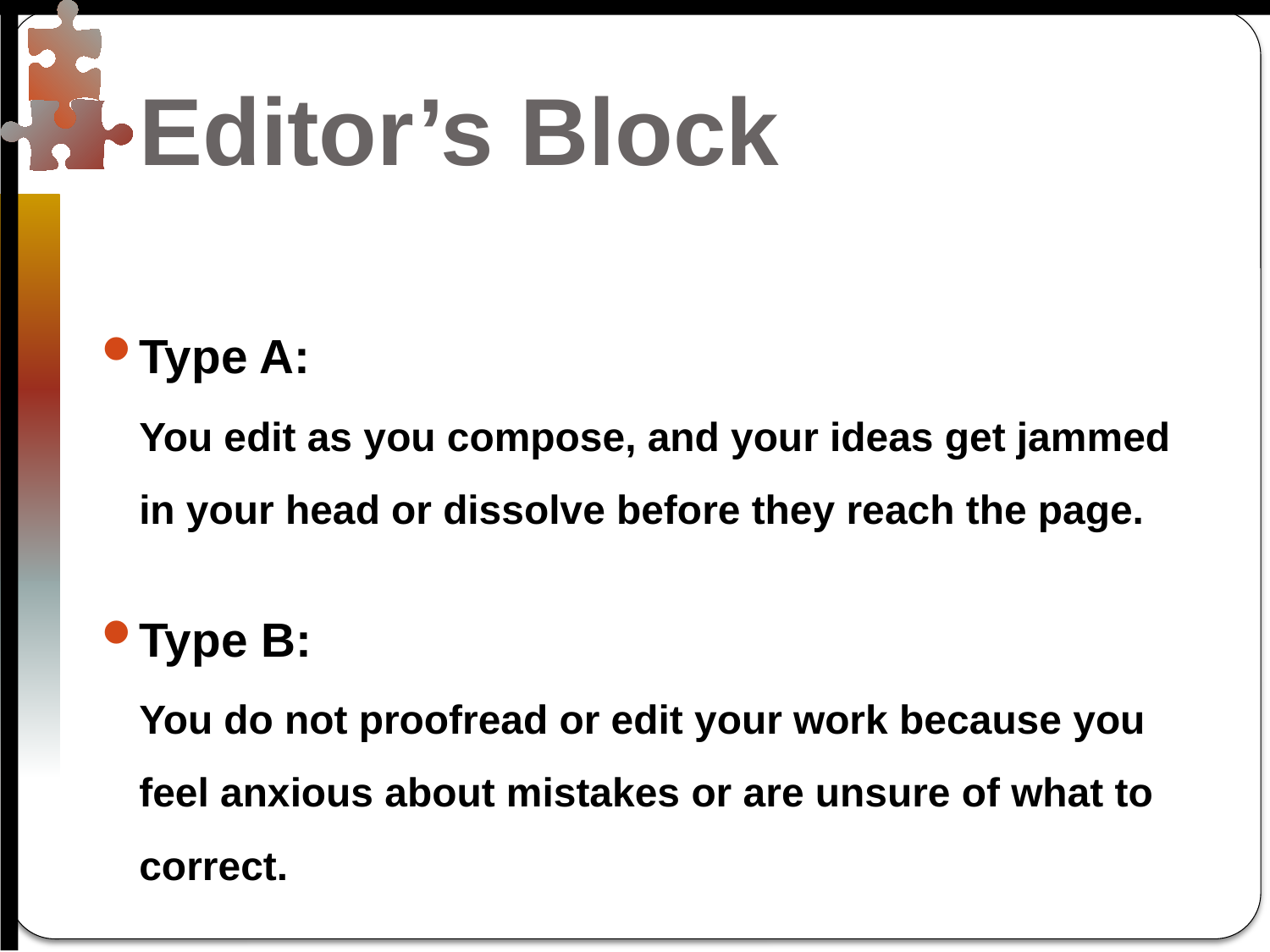

# Editor’s Block
Type A:
You edit as you compose, and your ideas get jammed in your head or dissolve before they reach the page.

Type B:
You do not proofread or edit your work because you feel anxious about mistakes or are unsure of what to correct.